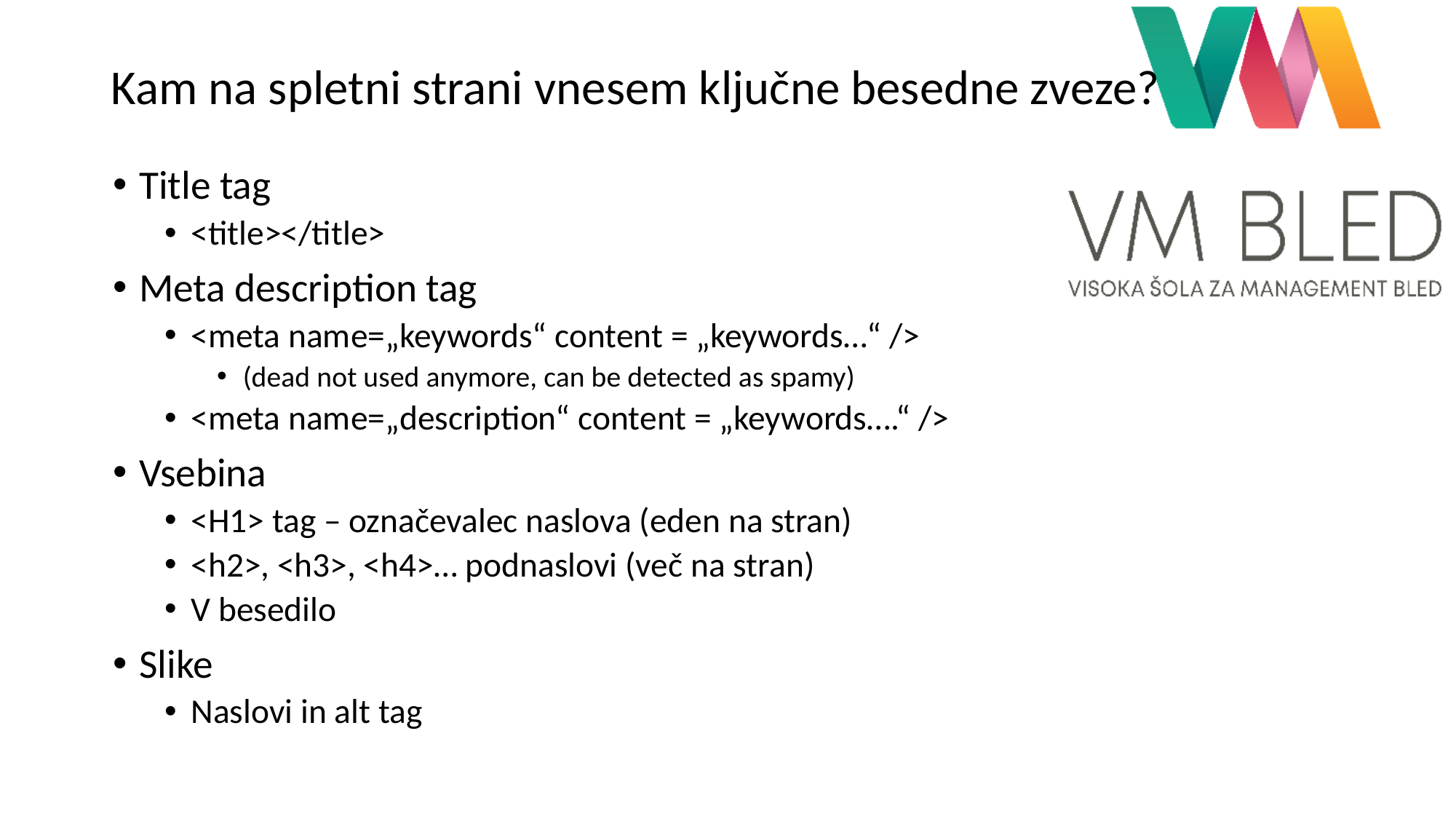

# Kam na spletni strani vnesem ključne besedne zveze?
Title tag
<title></title>
Meta description tag
<meta name=„keywords“ content = „keywords…“ />
(dead not used anymore, can be detected as spamy)
<meta name=„description“ content = „keywords….“ />
Vsebina
<H1> tag – označevalec naslova (eden na stran)
<h2>, <h3>, <h4>… podnaslovi (več na stran)
V besedilo
Slike
Naslovi in alt tag